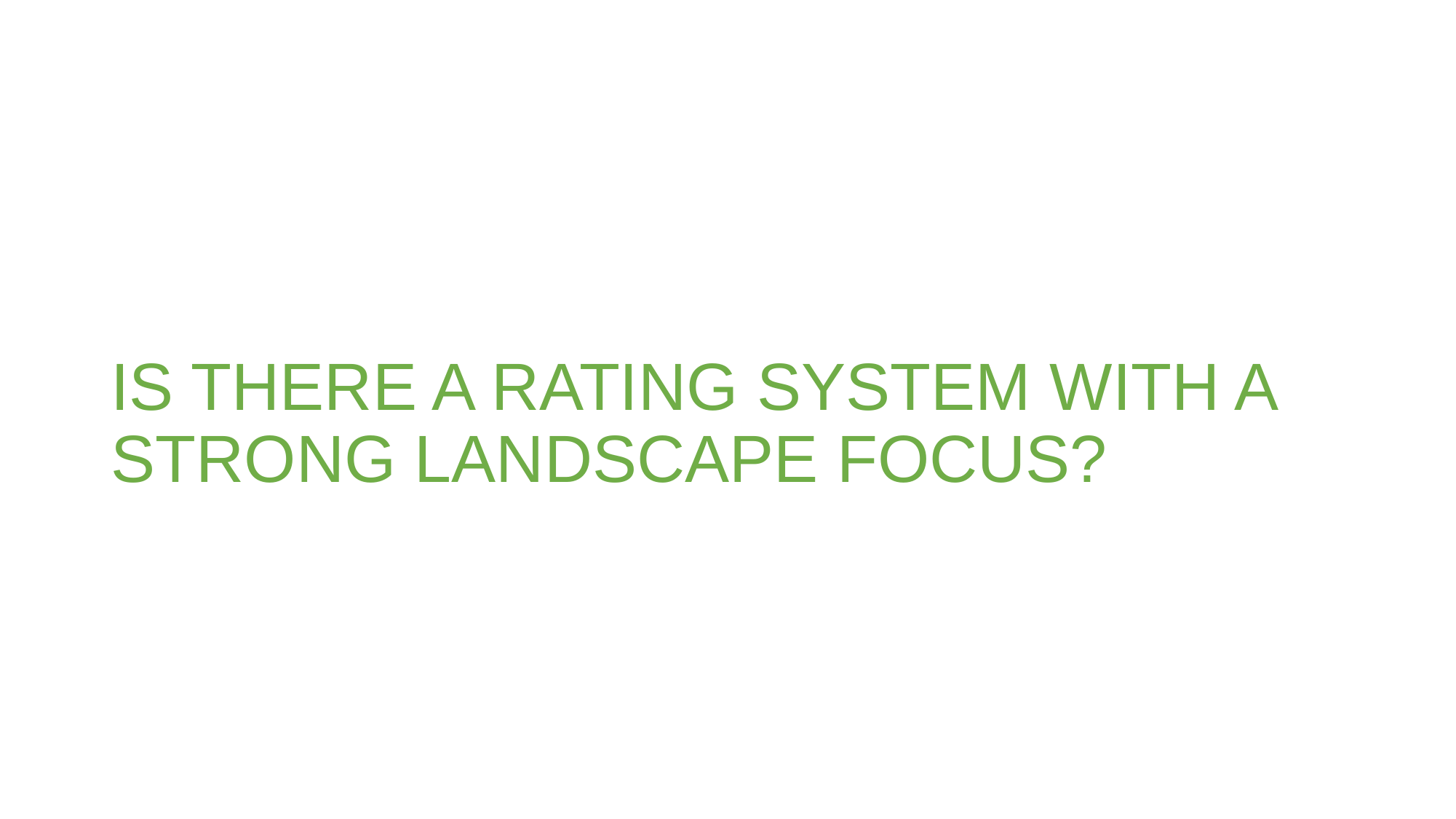

# IS THERE A RATING SYSTEM WITH A STRONG LANDSCAPE FOCUS?